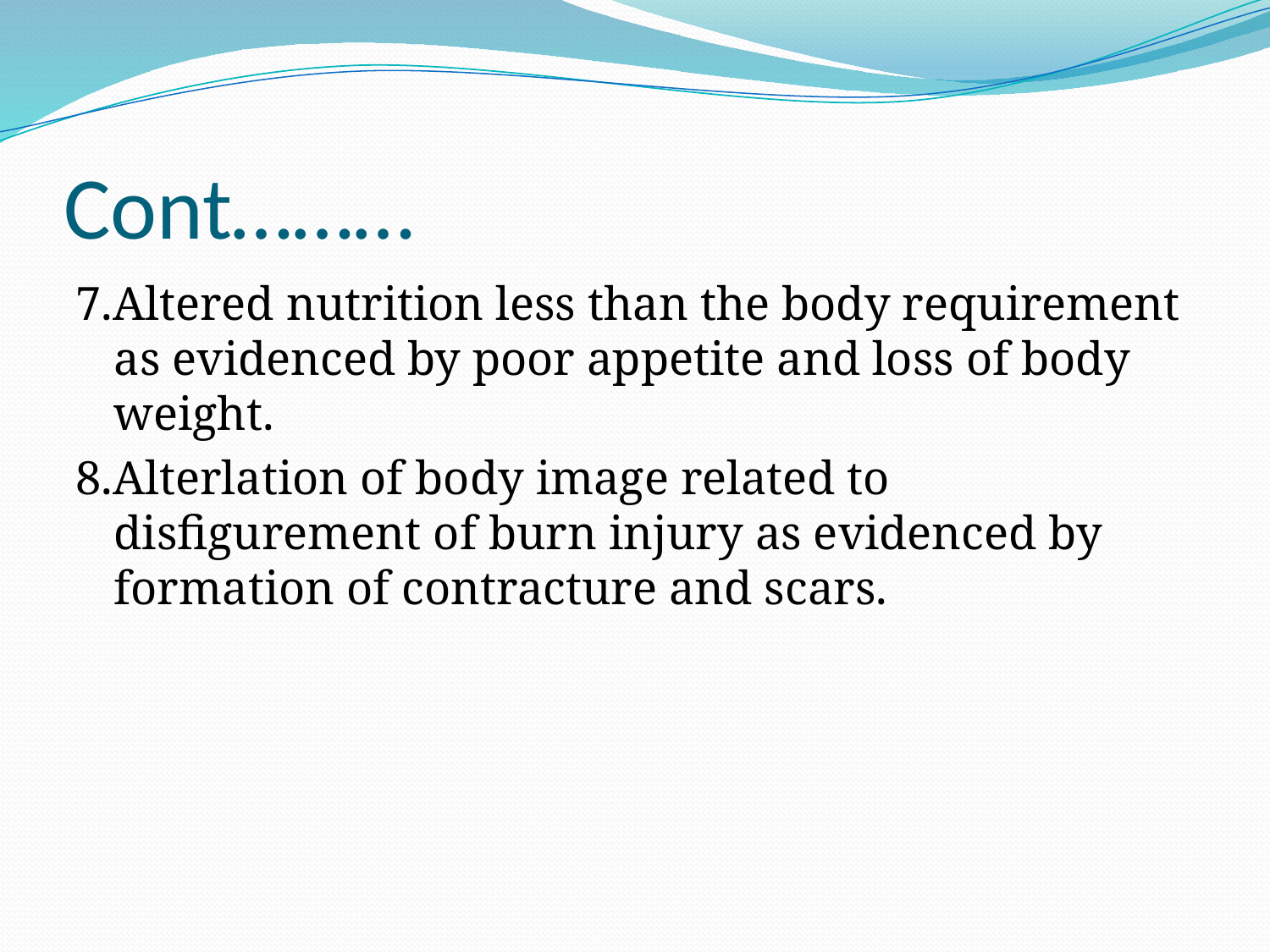

# Cont………
7.Altered nutrition less than the body requirement as evidenced by poor appetite and loss of body weight.
8.Alterlation of body image related to disfigurement of burn injury as evidenced by formation of contracture and scars.